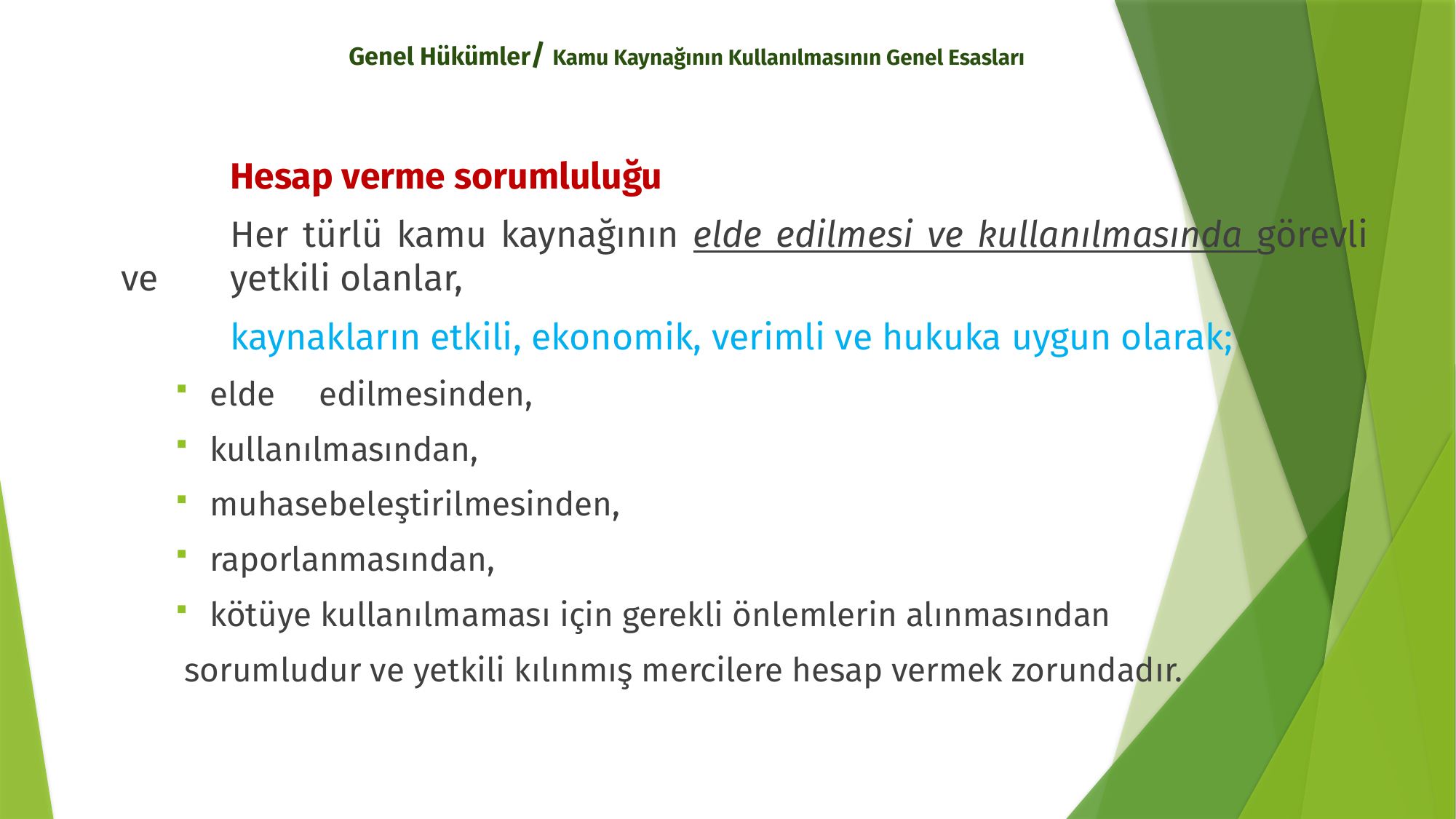

# Genel Hükümler/ Kamu Kaynağının Kullanılmasının Genel Esasları
	Hesap verme sorumluluğu
	Her türlü kamu kaynağının elde edilmesi ve kullanılmasında görevli ve 	yetkili olanlar,
 	kaynakların etkili, ekonomik, verimli ve hukuka uygun olarak;
elde 	edilmesinden,
kullanılmasından,
muhasebeleştirilmesinden,
raporlanmasından,
kötüye kullanılmaması için gerekli önlemlerin alınmasından
 sorumludur ve yetkili kılınmış mercilere hesap vermek zorundadır.